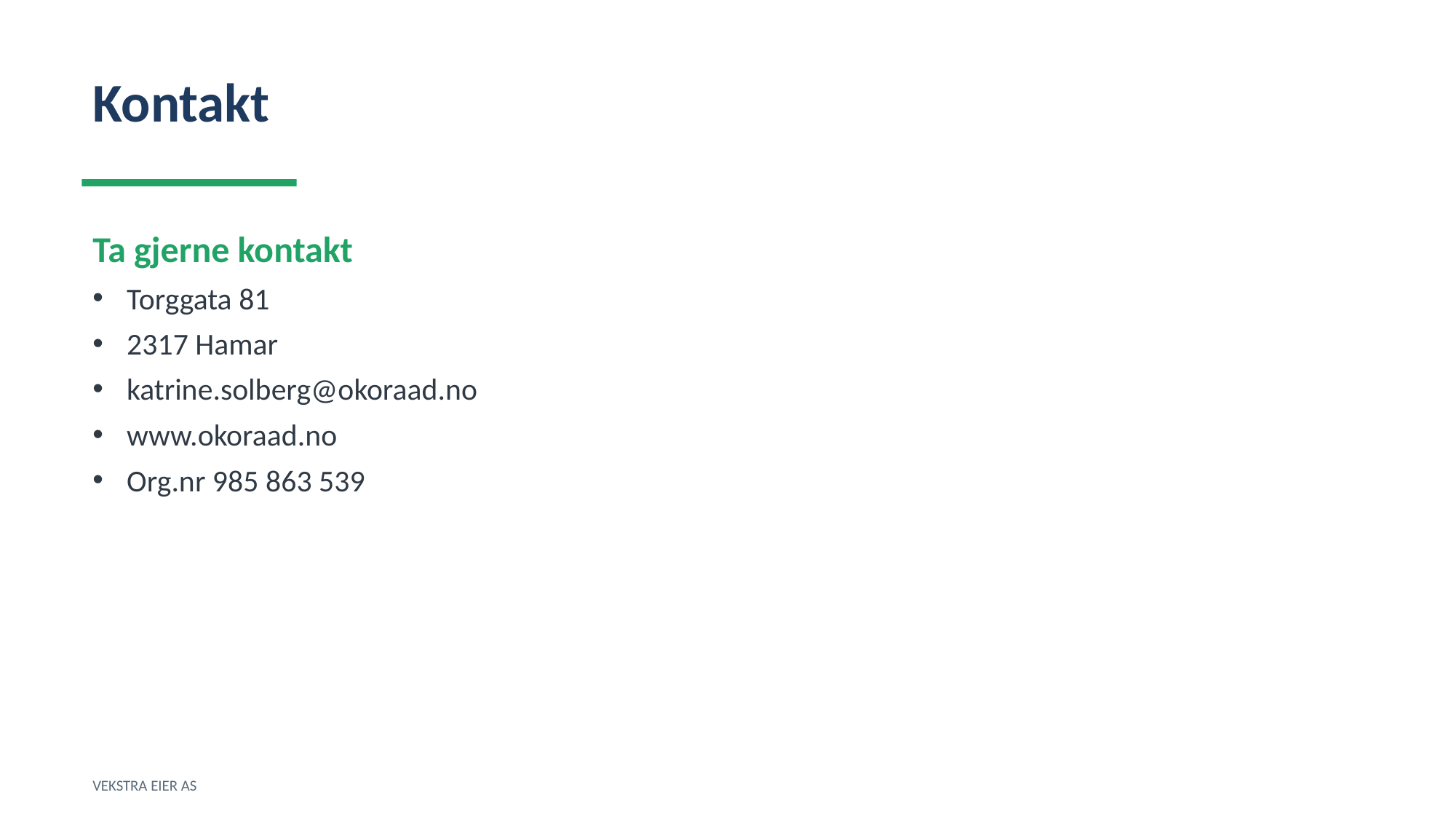

Kontakt

Ta gjerne kontakt
Torggata 81
2317 Hamar
katrine.solberg@okoraad.no
www.okoraad.no
Org.nr 985 863 539
VEKSTRA EIER AS